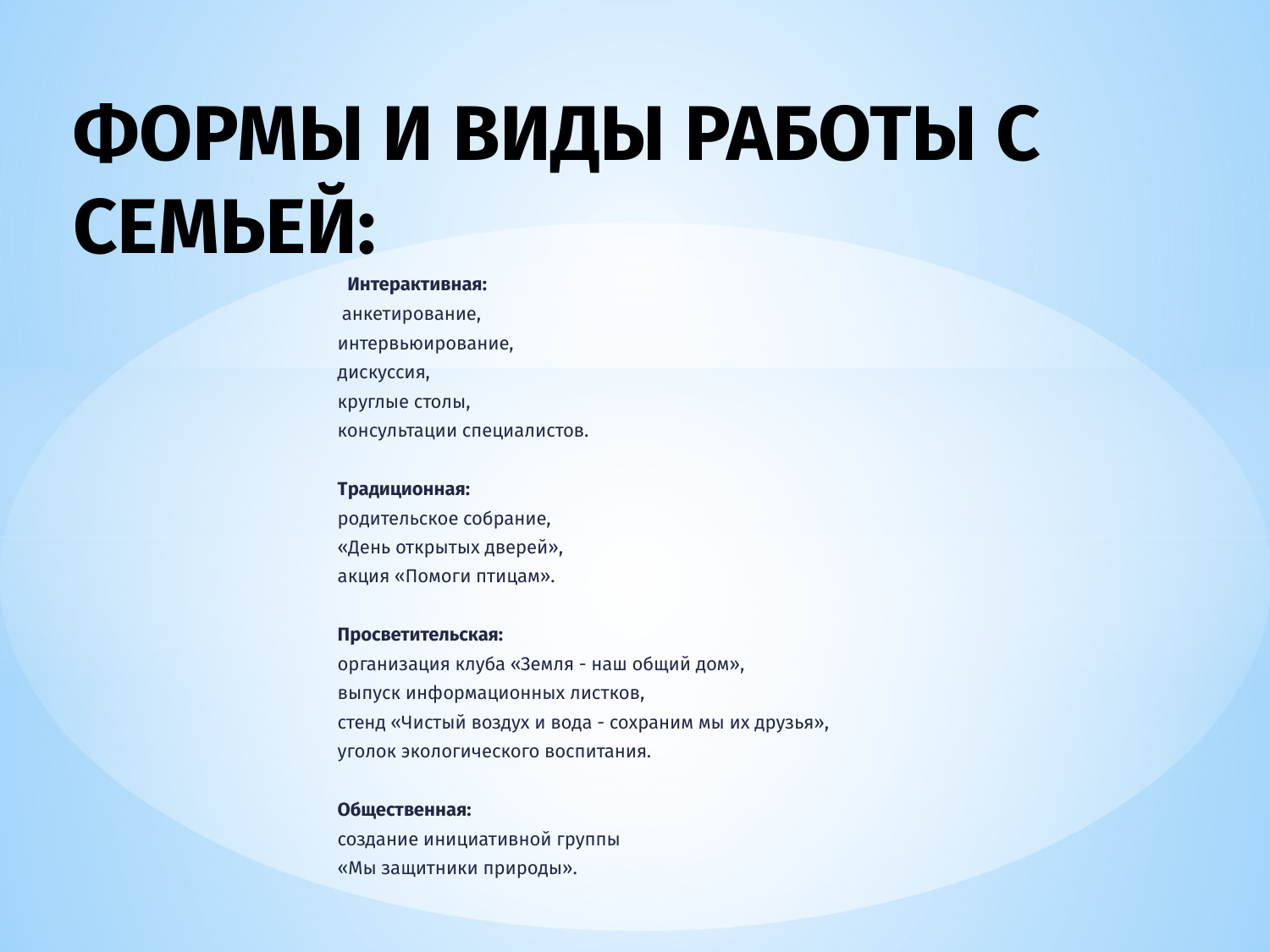

# ФОРМЫ И ВИДЫ РАБОТЫ С СЕМЬЕЙ:
  Интерактивная:
 анкетирование,
интервьюирование,
дискуссия,
круглые столы,
консультации специалистов.

Традиционная:
родительское собрание,
«День открытых дверей»,
акция «Помоги птицам».

Просветительская:
организация клуба «Земля - наш общий дом»,
выпуск информационных листков,
стенд «Чистый воздух и вода - сохраним мы их друзья»,
уголок экологического воспитания.

Общественная:
создание инициативной группы
«Мы защитники природы».